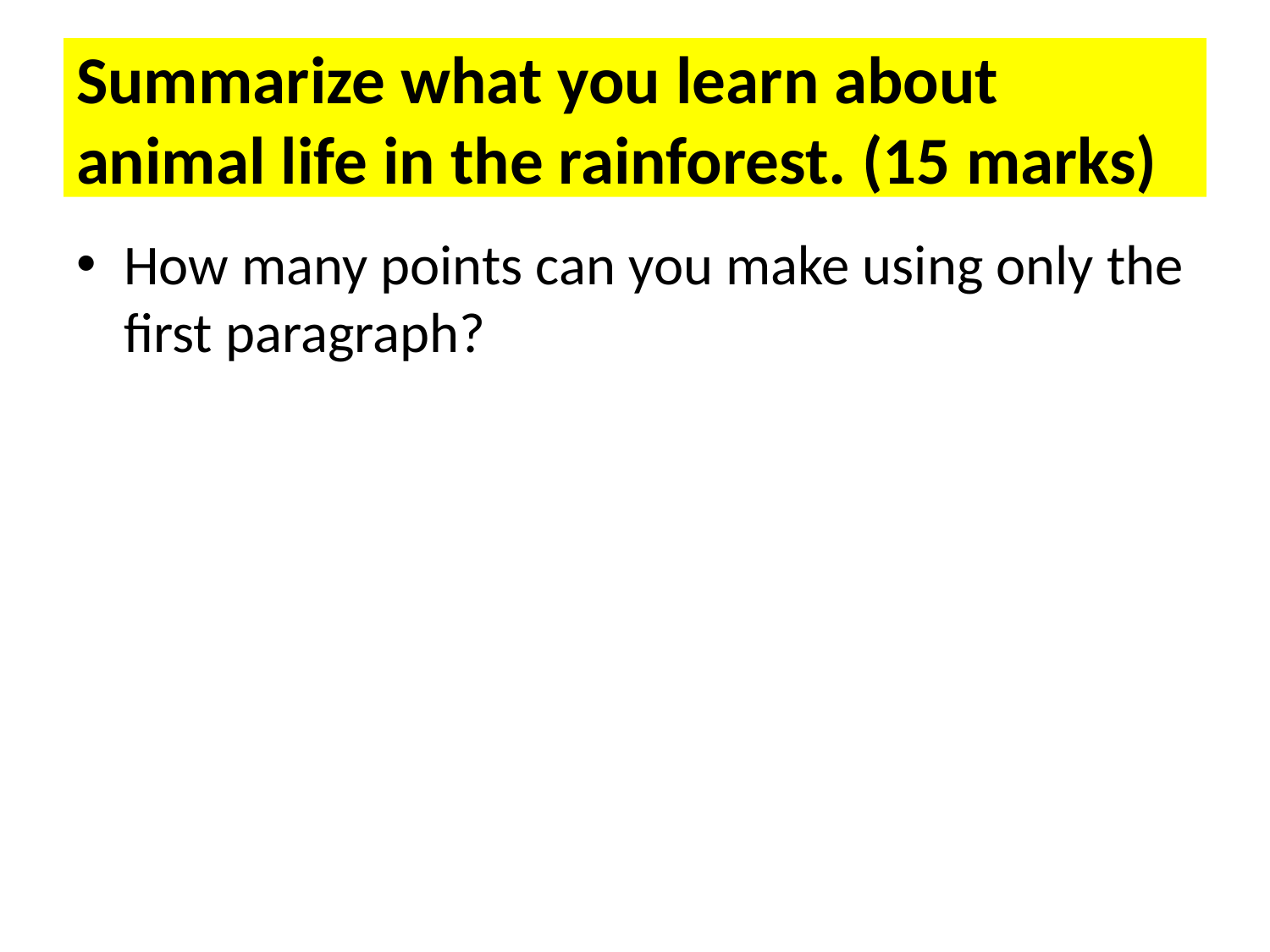

# Summarize what you learn about animal life in the rainforest. (15 marks)
How many points can you make using only the first paragraph?